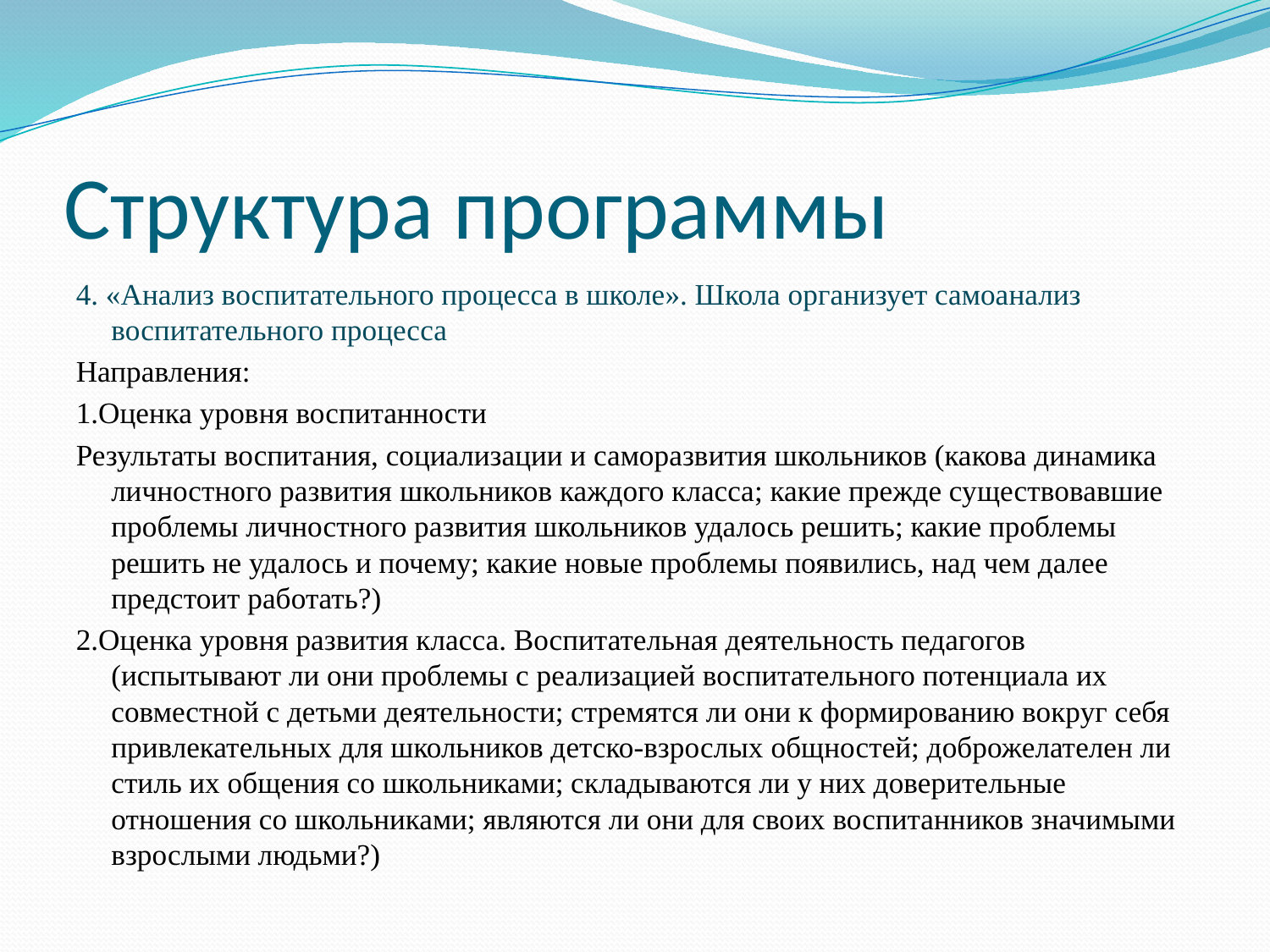

# Структура программы
4. «Анализ воспитательного процесса в школе». Школа организует самоанализ воспитательного процесса
Направления:
1.Оценка уровня воспитанности
Результаты воспитания, социализации и саморазвития школьников (какова динамика личностного развития школьников каждого класса; какие прежде существовавшие проблемы личностного развития школьников удалось решить; какие проблемы решить не удалось и почему; какие новые проблемы появились, над чем далее предстоит работать?)
2.Оценка уровня развития класса. Воспитательная деятельность педагогов (испытывают ли они проблемы с реализацией воспитательного потенциала их совместной с детьми деятельности; стремятся ли они к формированию вокруг себя привлекательных для школьников детско-взрослых общностей; доброжелателен ли стиль их общения со школьниками; складываются ли у них доверительные отношения со школьниками; являются ли они для своих воспитанников значимыми взрослыми людьми?)